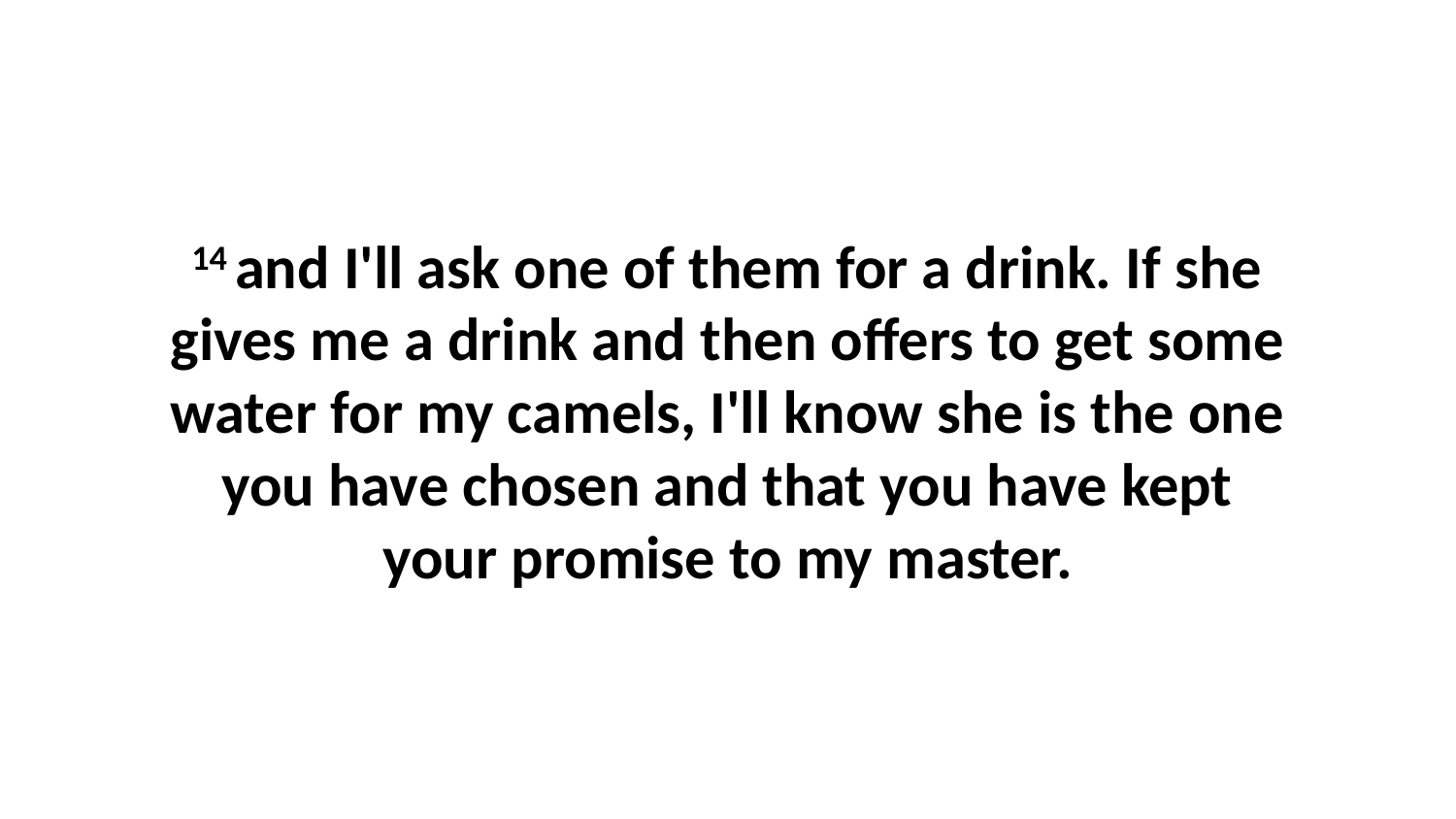

14 and I'll ask one of them for a drink. If she gives me a drink and then offers to get some water for my camels, I'll know she is the one you have chosen and that you have kept your promise to my master.